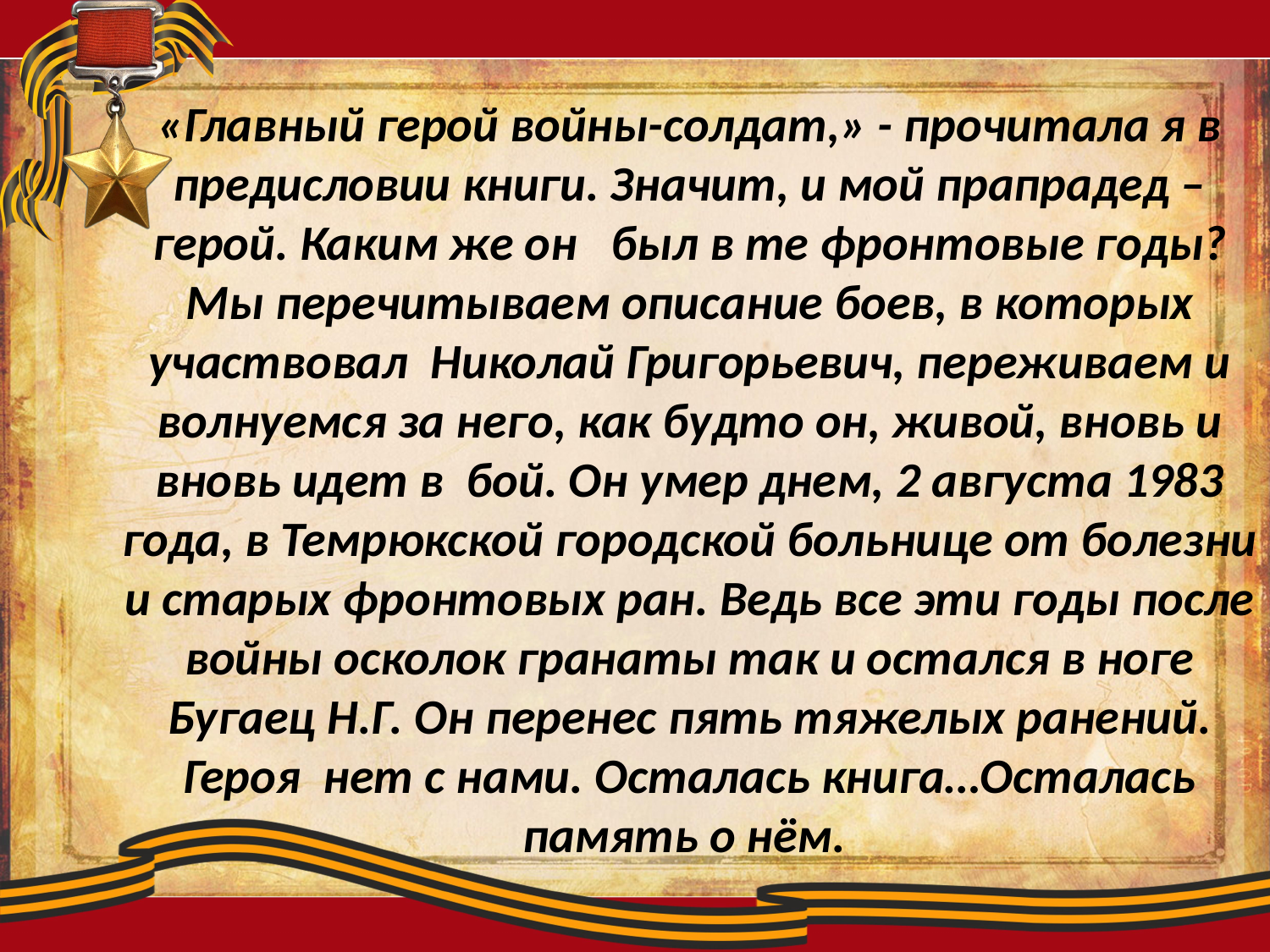

# «Главный герой войны-солдат,» - прочитала я в предисловии книги. Значит, и мой прапрадед – герой. Каким же он   был в те фронтовые годы? Мы перечитываем описание боев, в которых участвовал  Николай Григорьевич, переживаем и волнуемся за него, как будто он, живой, вновь и вновь идет в  бой. Он умер днем, 2 августа 1983 года, в Темрюкской городской больнице от болезни и старых фронтовых ран. Ведь все эти годы после войны осколок гранаты так и остался в ноге Бугаец Н.Г. Он перенес пять тяжелых ранений. Героя  нет с нами. Осталась книга…Осталась память о нём.